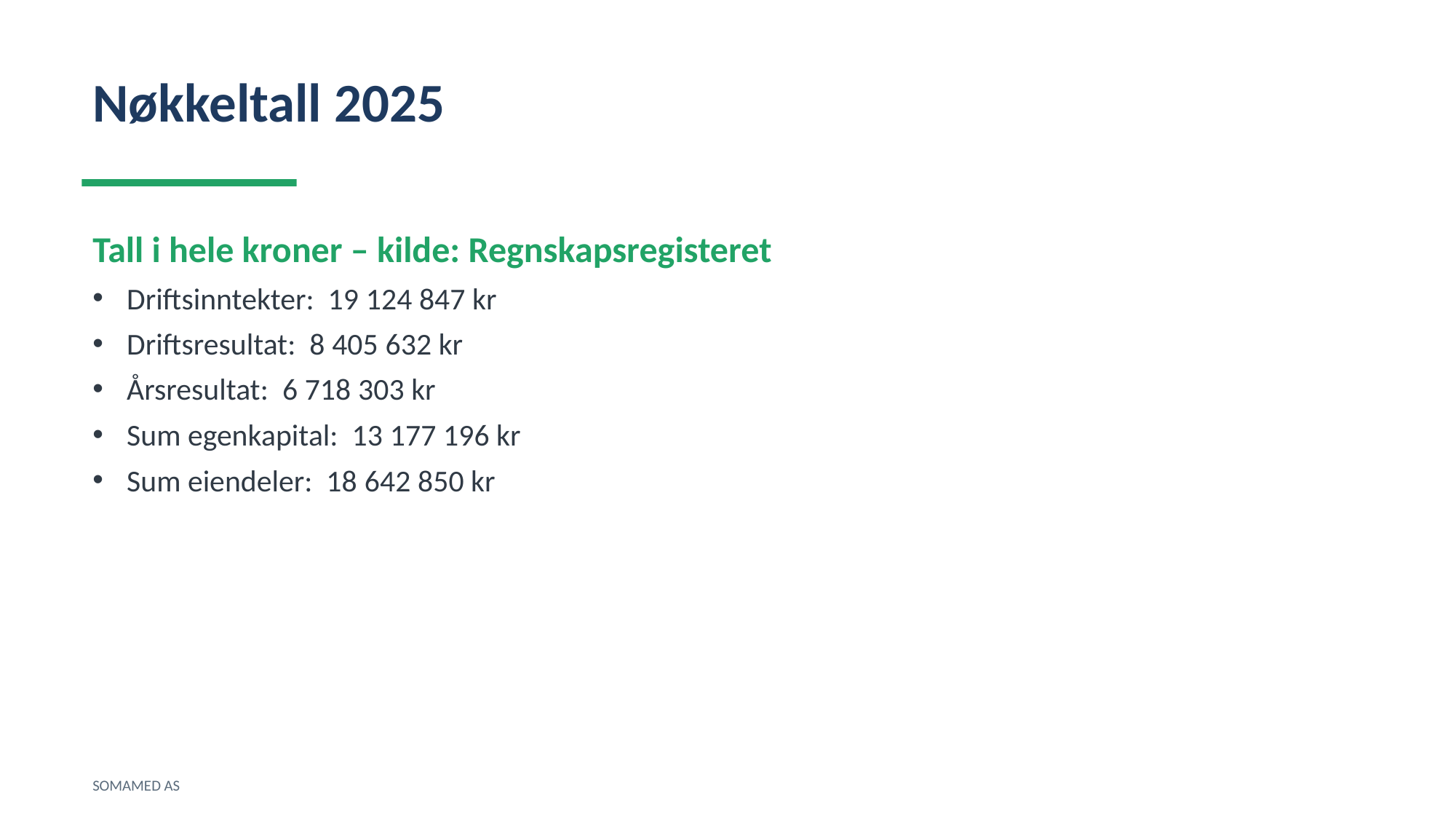

Nøkkeltall 2025

Tall i hele kroner – kilde: Regnskapsregisteret
Driftsinntekter:  19 124 847 kr
Driftsresultat:  8 405 632 kr
Årsresultat:  6 718 303 kr
Sum egenkapital:  13 177 196 kr
Sum eiendeler:  18 642 850 kr
SOMAMED AS